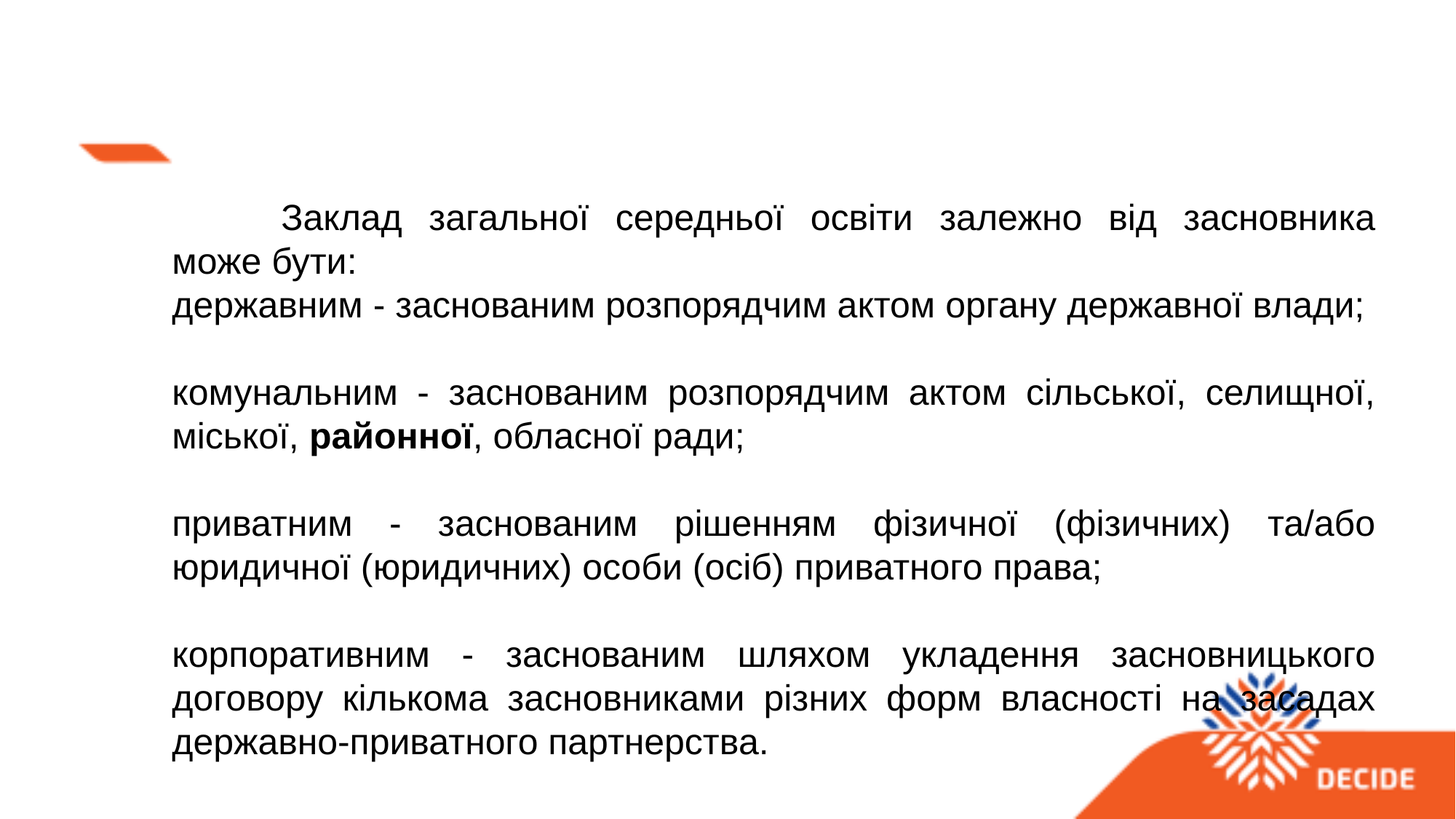

Заклад загальної середньої освіти залежно від засновника може бути:
державним - заснованим розпорядчим актом органу державної влади;

комунальним - заснованим розпорядчим актом сільської, селищної, міської, районної, обласної ради;

приватним - заснованим рішенням фізичної (фізичних) та/або юридичної (юридичних) особи (осіб) приватного права;

корпоративним - заснованим шляхом укладення засновницького договору кількома засновниками різних форм власності на засадах державно-приватного партнерства.